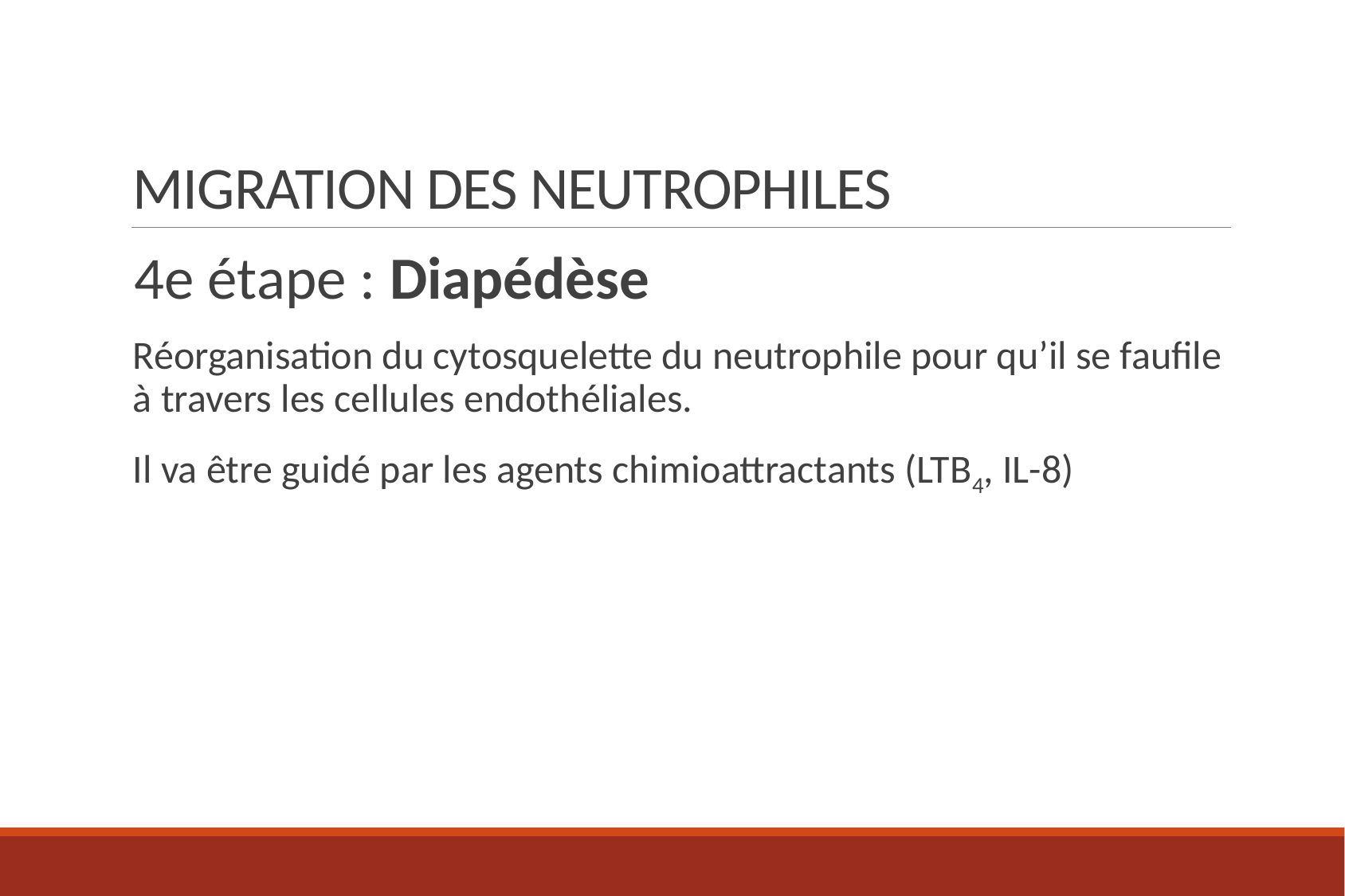

# Migration des Neutrophiles
4e étape : Diapédèse
	Réorganisation du cytosquelette du neutrophile pour qu’il se faufile à travers les cellules endothéliales.
	Il va être guidé par les agents chimioattractants (LTB4, IL-8)